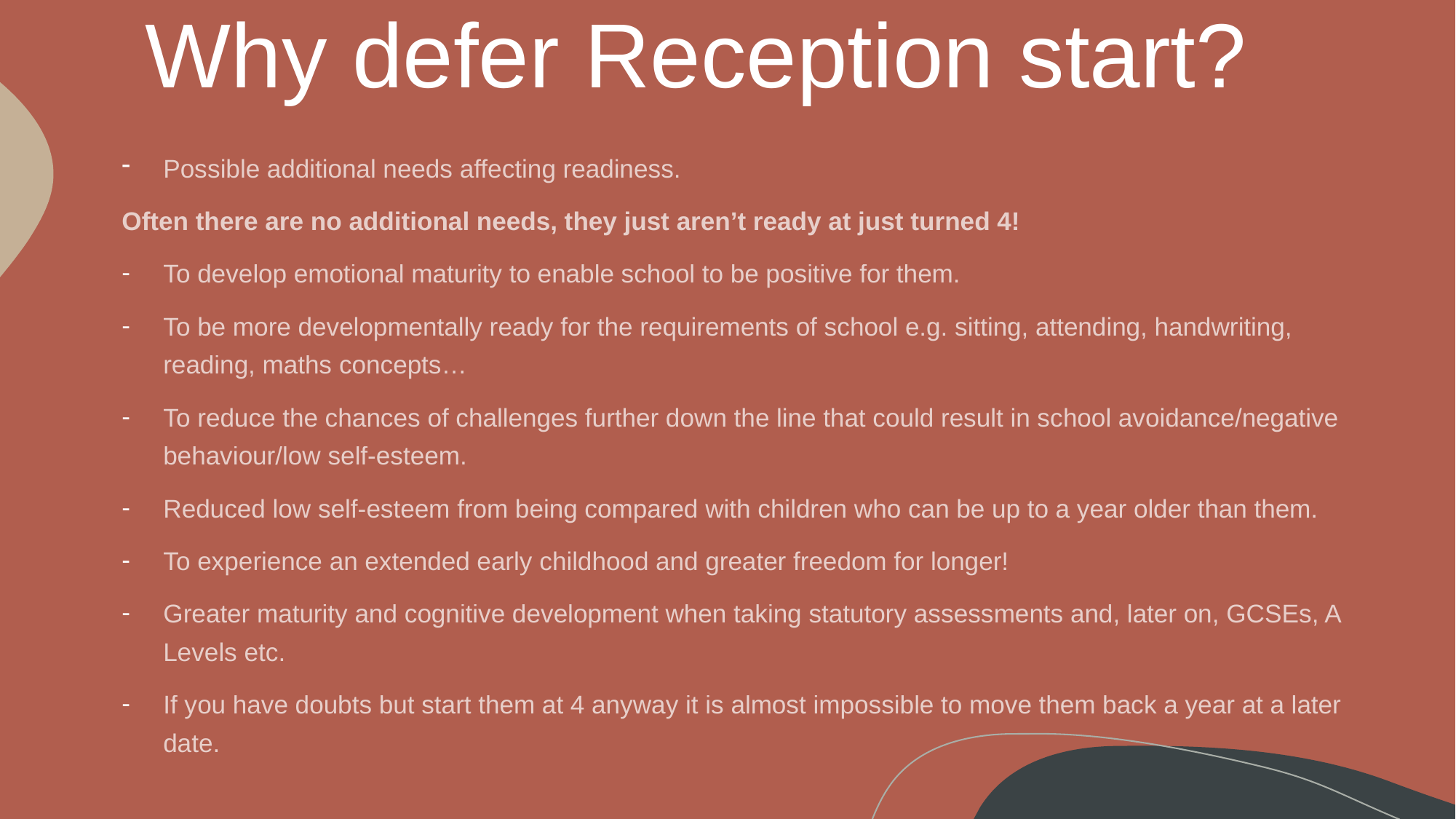

# Why defer Reception start?
Possible additional needs affecting readiness.
Often there are no additional needs, they just aren’t ready at just turned 4!
To develop emotional maturity to enable school to be positive for them.
To be more developmentally ready for the requirements of school e.g. sitting, attending, handwriting, reading, maths concepts…
To reduce the chances of challenges further down the line that could result in school avoidance/negative behaviour/low self-esteem.
Reduced low self-esteem from being compared with children who can be up to a year older than them.
To experience an extended early childhood and greater freedom for longer!
Greater maturity and cognitive development when taking statutory assessments and, later on, GCSEs, A Levels etc.
If you have doubts but start them at 4 anyway it is almost impossible to move them back a year at a later date.